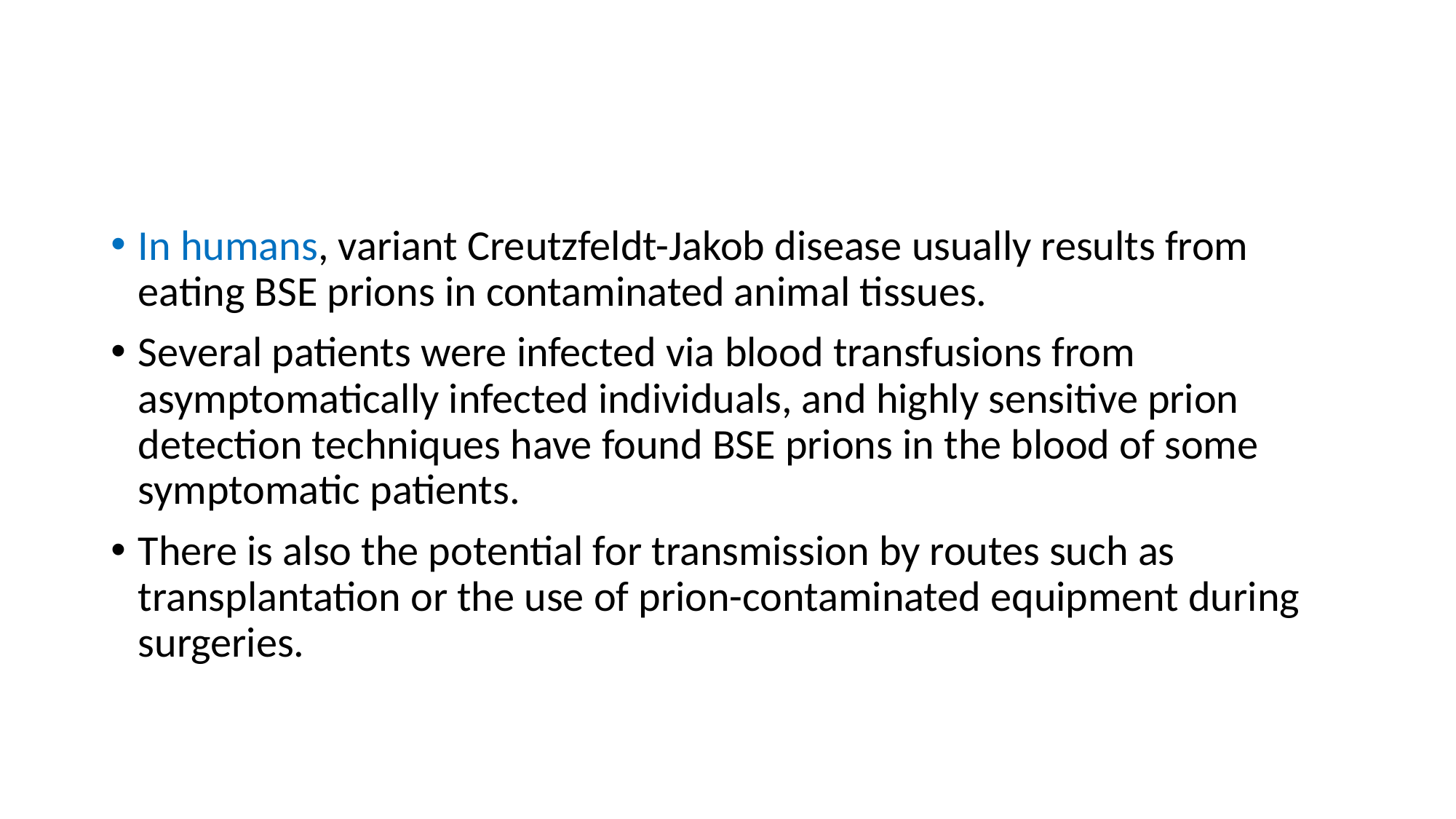

In humans, variant Creutzfeldt-Jakob disease usually results from eating BSE prions in contaminated animal tissues.
Several patients were infected via blood transfusions from asymptomatically infected individuals, and highly sensitive prion detection techniques have found BSE prions in the blood of some symptomatic patients.
There is also the potential for transmission by routes such as transplantation or the use of prion-contaminated equipment during surgeries.